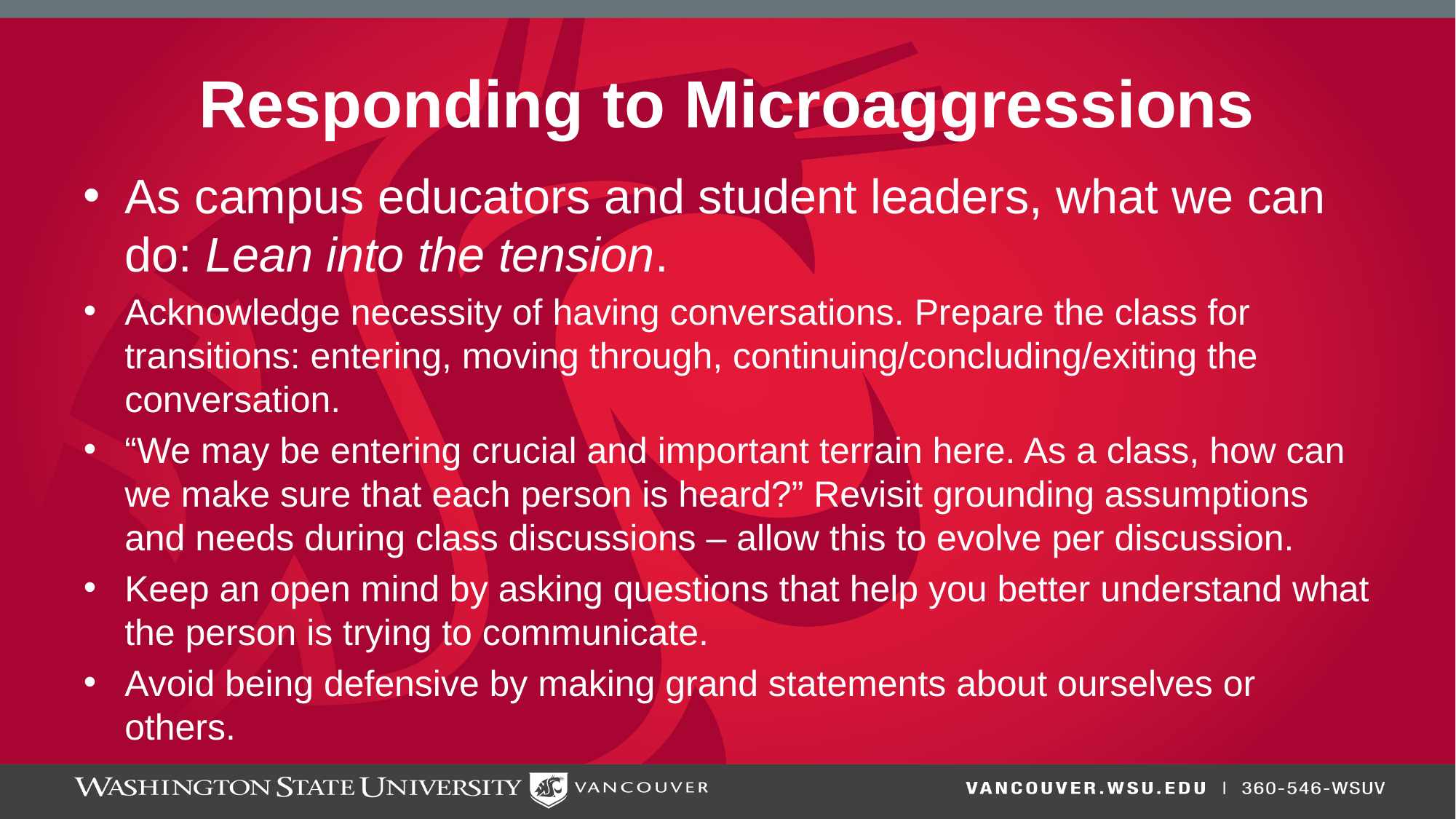

# Responding to Microaggressions
As campus educators and student leaders, what we can do: Lean into the tension.
Acknowledge necessity of having conversations. Prepare the class for transitions: entering, moving through, continuing/concluding/exiting the conversation.
“We may be entering crucial and important terrain here. As a class, how can we make sure that each person is heard?” Revisit grounding assumptions and needs during class discussions – allow this to evolve per discussion.
Keep an open mind by asking questions that help you better understand what the person is trying to communicate.
Avoid being defensive by making grand statements about ourselves or others.